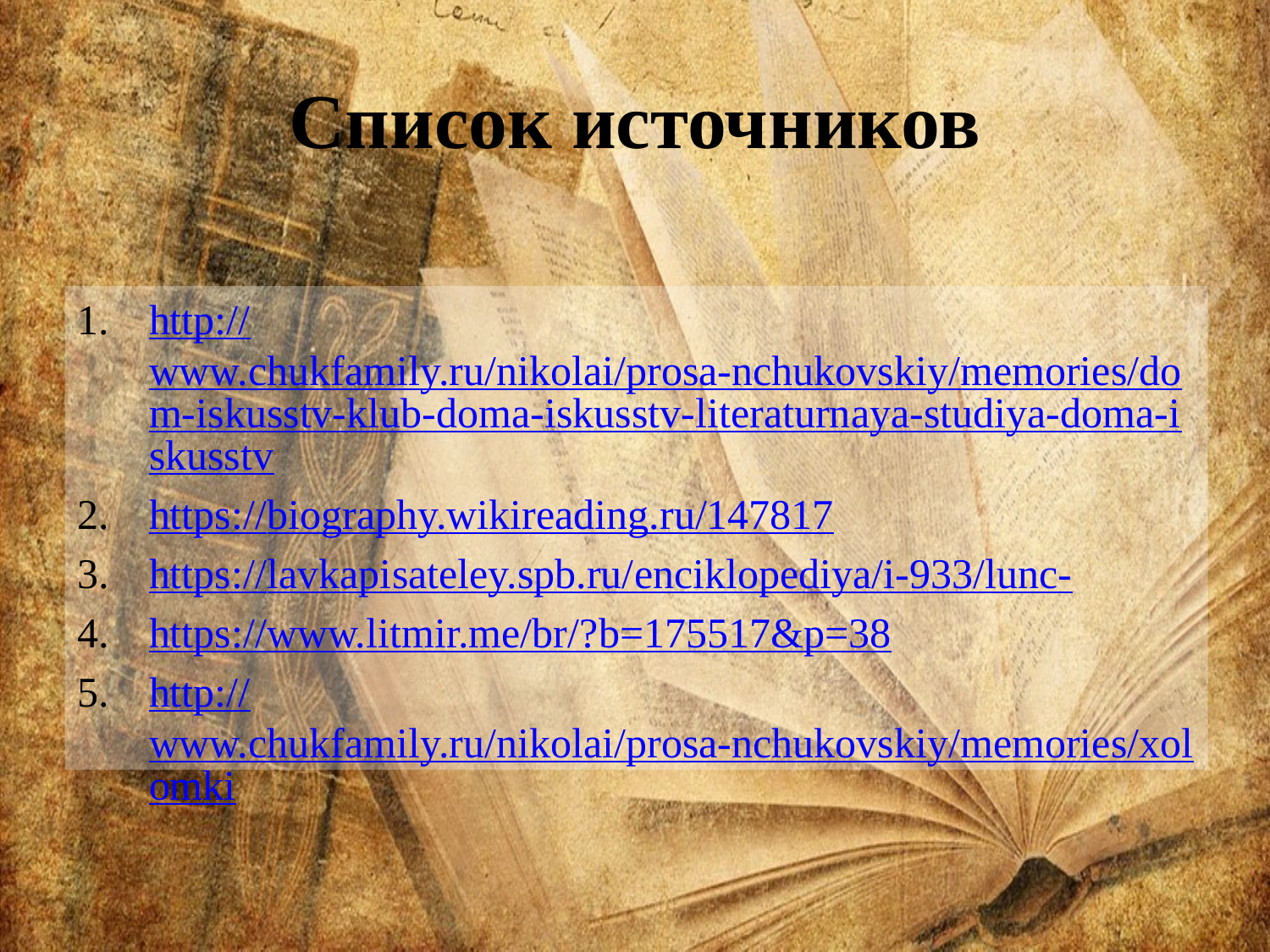

# Список источников
http://www.chukfamily.ru/nikolai/prosa-nchukovskiy/memories/dom-iskusstv-klub-doma-iskusstv-literaturnaya-studiya-doma-iskusstv
https://biography.wikireading.ru/147817
https://lavkapisateley.spb.ru/enciklopediya/i-933/lunc-
https://www.litmir.me/br/?b=175517&p=38
http://www.chukfamily.ru/nikolai/prosa-nchukovskiy/memories/xolomki